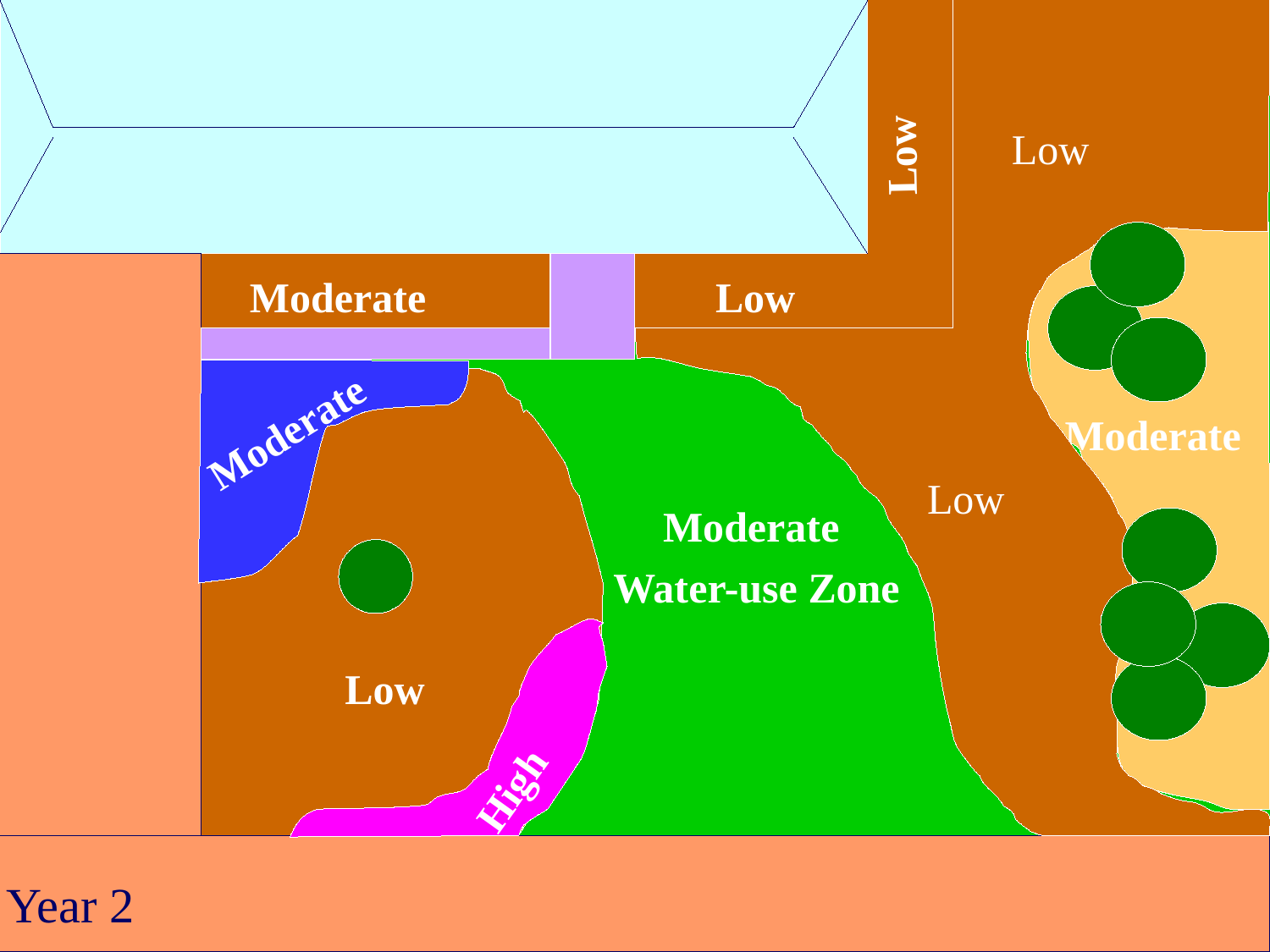

Low
Low
Low

Moderate
Low

Moderate
Moderate
Low
Low
Moderate
Water-use Zone

Low

High

Year 2